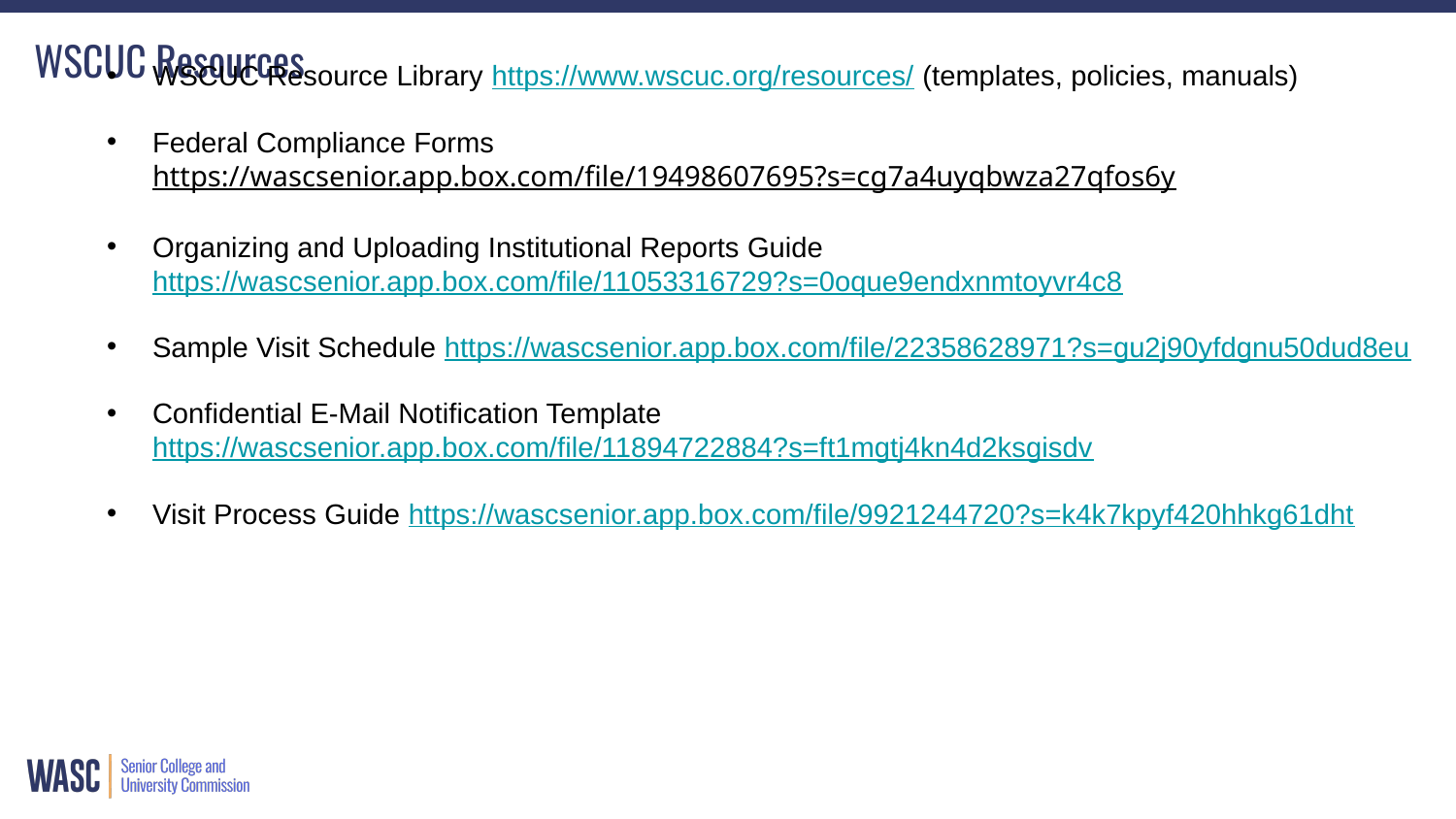

# WSCUC Resources
WSCUC Resource Library https://www.wscuc.org/resources/ (templates, policies, manuals)
Federal Compliance Forms https://wascsenior.app.box.com/file/19498607695?s=cg7a4uyqbwza27qfos6y
Organizing and Uploading Institutional Reports Guide https://wascsenior.app.box.com/file/11053316729?s=0oque9endxnmtoyvr4c8
Sample Visit Schedule https://wascsenior.app.box.com/file/22358628971?s=gu2j90yfdgnu50dud8eu
Confidential E-Mail Notification Template https://wascsenior.app.box.com/file/11894722884?s=ft1mgtj4kn4d2ksgisdv
Visit Process Guide https://wascsenior.app.box.com/file/9921244720?s=k4k7kpyf420hhkg61dht